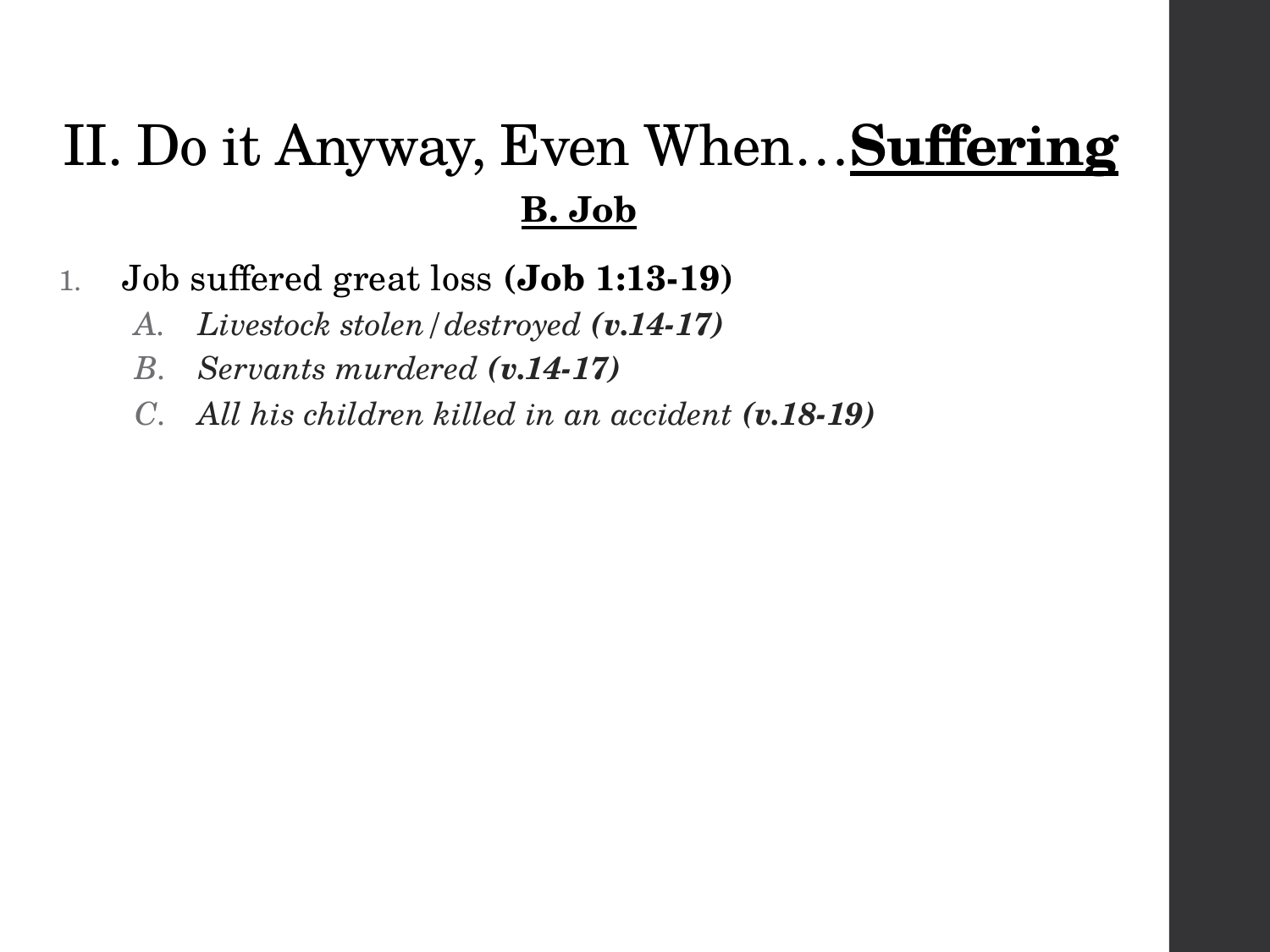

# II. Do it Anyway, Even When…Suffering
B. Job
Job suffered great loss (Job 1:13-19)
Livestock stolen/destroyed (v.14-17)
Servants murdered (v.14-17)
All his children killed in an accident (v.18-19)